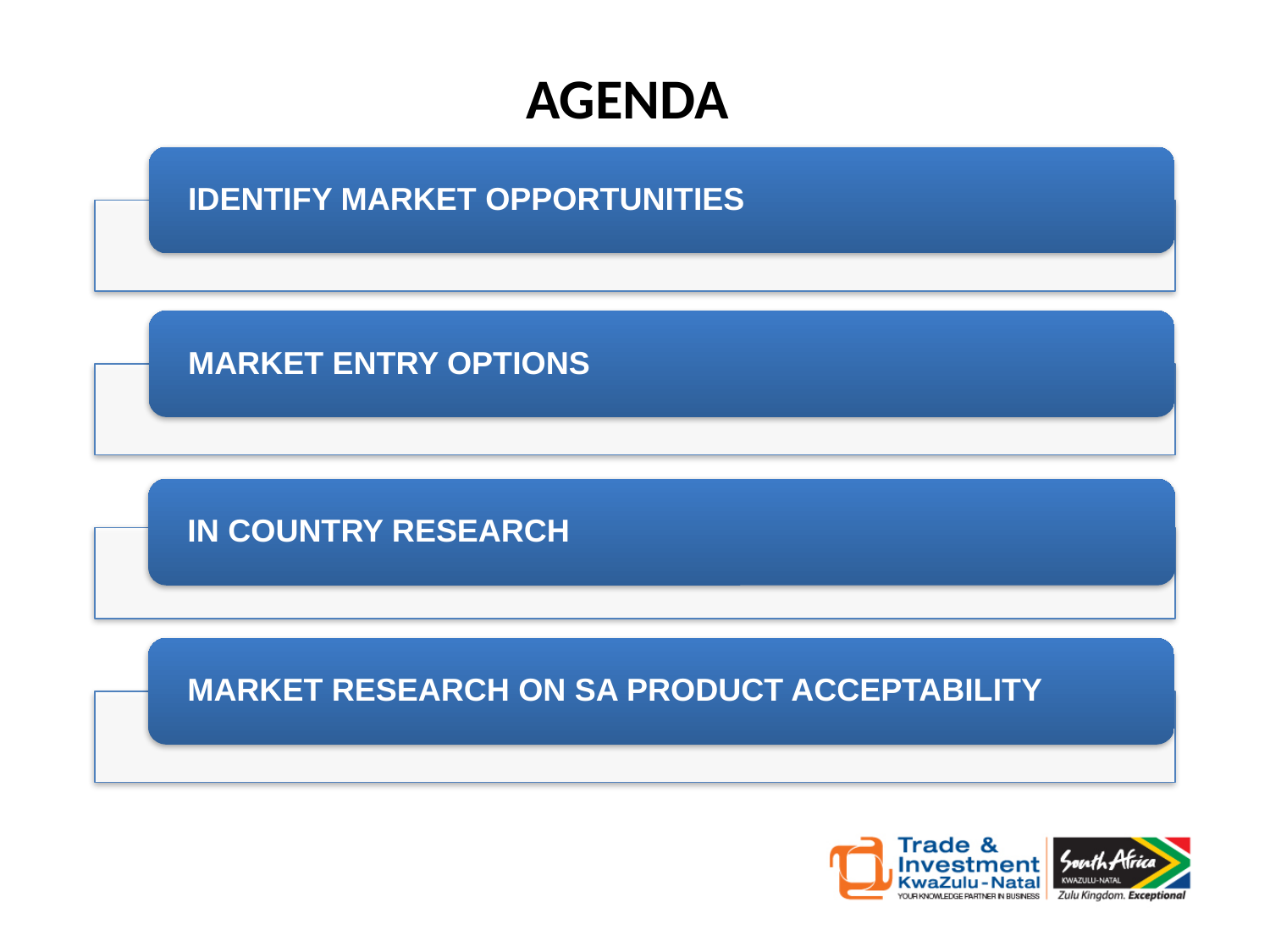

AGENDA

IDENTIFY MARKET OPPORTUNITIES
MARKET ENTRY OPTIONS
IN COUNTRY RESEARCH
MARKET RESEARCH ON SA PRODUCT ACCEPTABILITY